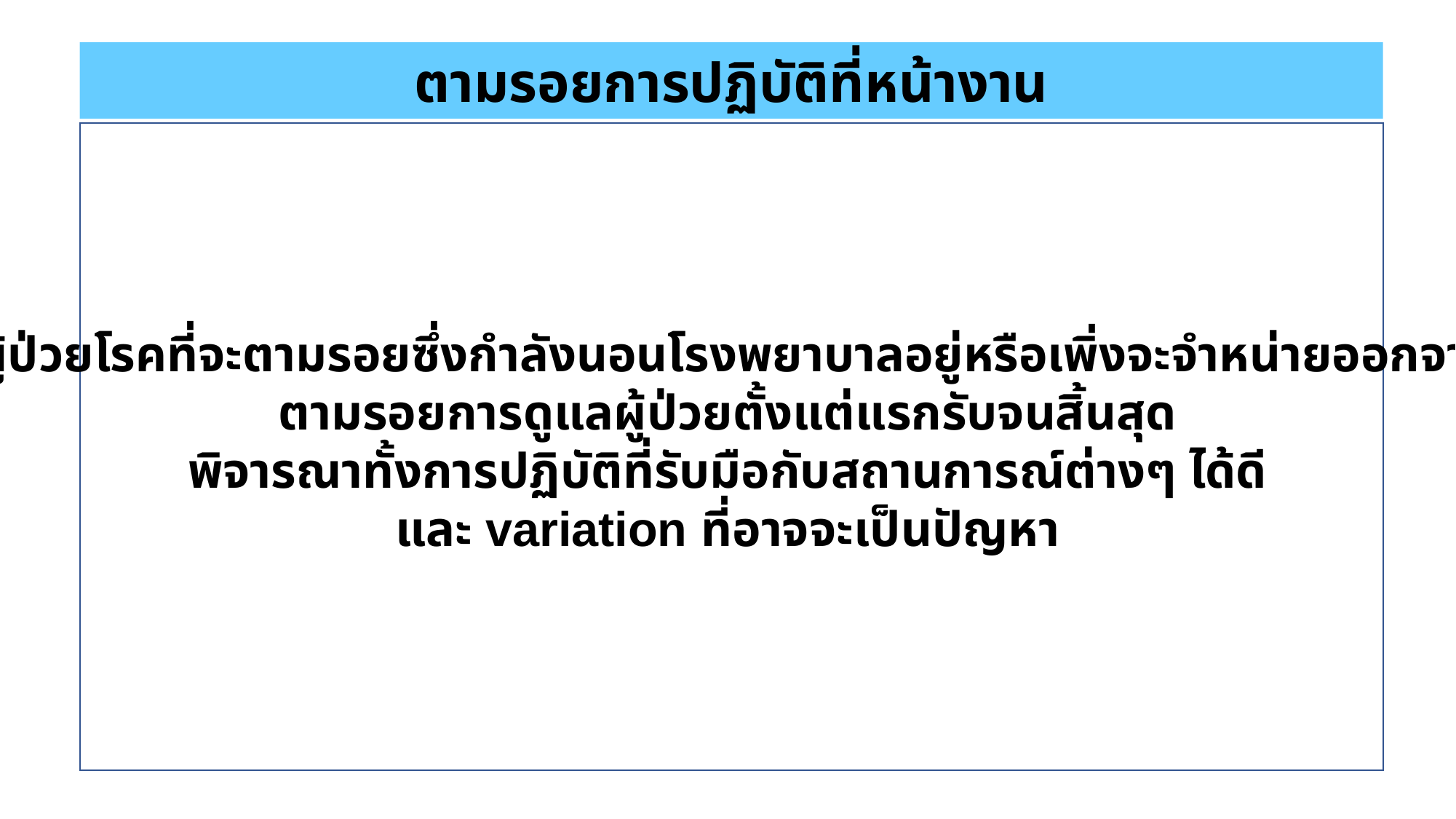

ตามรอยการปฏิบัติที่หน้างาน

เลือกผู้ป่วยโรคที่จะตามรอยซึ่งกำลังนอนโรงพยาบาลอยู่หรือเพิ่งจะจำหน่ายออกจาก รพ.
ตามรอยการดูแลผู้ป่วยตั้งแต่แรกรับจนสิ้นสุด
พิจารณาทั้งการปฏิบัติที่รับมือกับสถานการณ์ต่างๆ ได้ดี
และ variation ที่อาจจะเป็นปัญหา